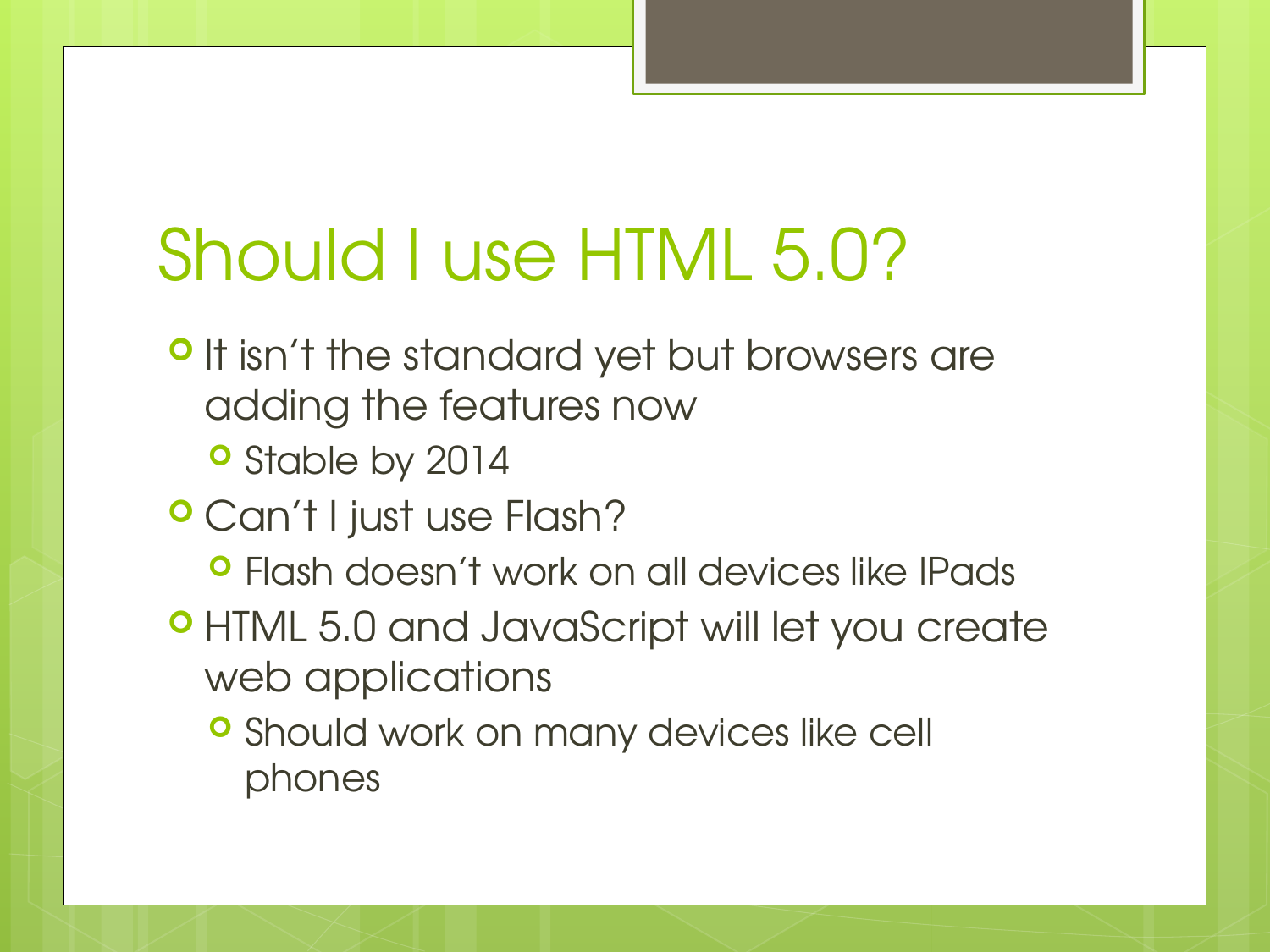

# Should I use HTML 5.0?
It isn’t the standard yet but browsers are adding the features now
Stable by 2014
Can’t I just use Flash?
Flash doesn’t work on all devices like IPads
HTML 5.0 and JavaScript will let you create web applications
Should work on many devices like cell phones